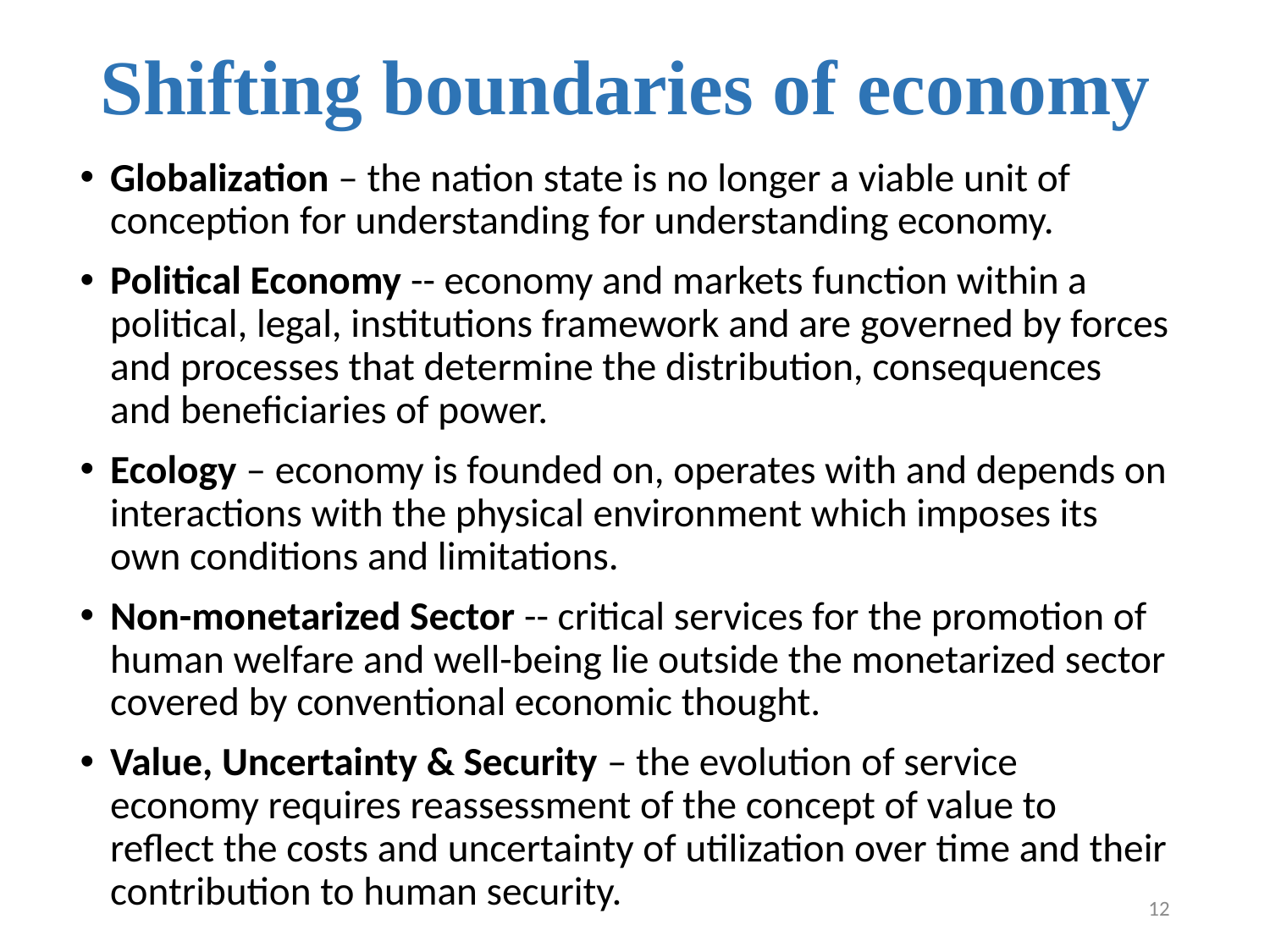

# Shifting boundaries of economy
Globalization – the nation state is no longer a viable unit of conception for understanding for understanding economy.
Political Economy -- economy and markets function within a political, legal, institutions framework and are governed by forces and processes that determine the distribution, consequences and beneficiaries of power.
Ecology – economy is founded on, operates with and depends on interactions with the physical environment which imposes its own conditions and limitations.
Non-monetarized Sector -- critical services for the promotion of human welfare and well-being lie outside the monetarized sector covered by conventional economic thought.
Value, Uncertainty & Security – the evolution of service economy requires reassessment of the concept of value to reflect the costs and uncertainty of utilization over time and their contribution to human security.
12